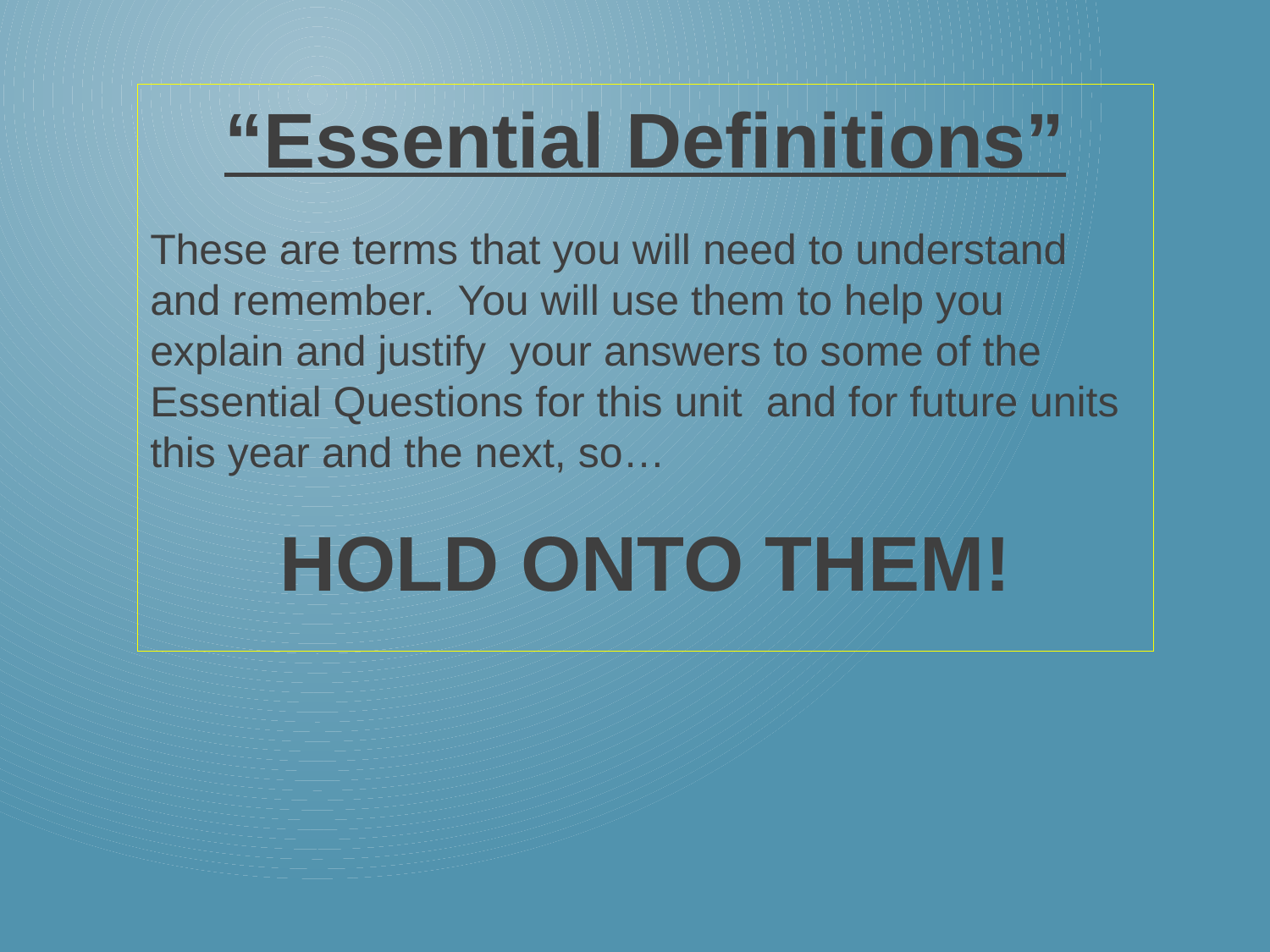

“Essential Definitions”

These are terms that you will need to understand and remember.  You will use them to help you explain and justify  your answers to some of the Essential Questions for this unit  and for future units this year and the next, so…

HOLD ONTO THEM!